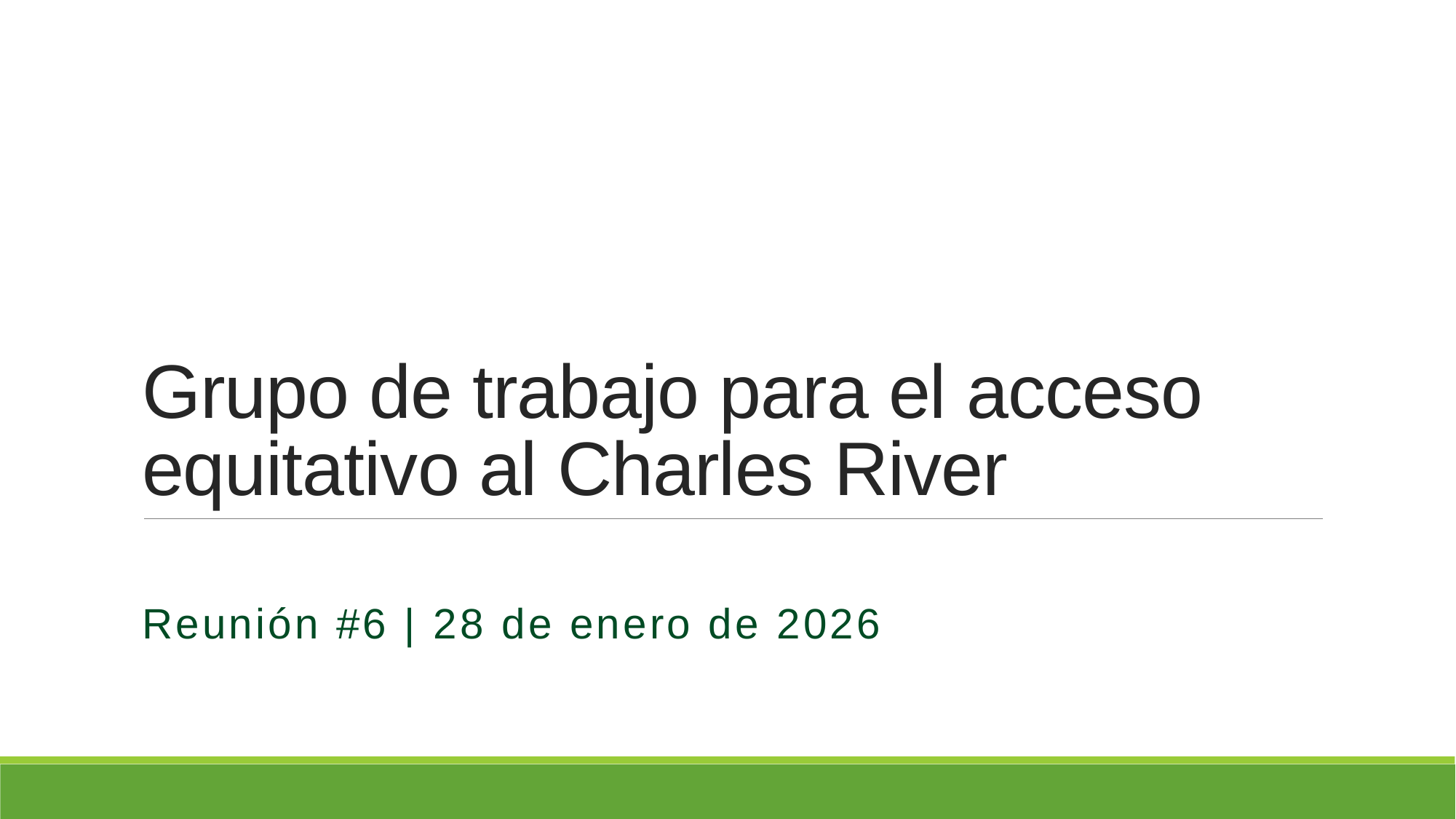

# Grupo de trabajo para el acceso equitativo al Charles River

Reunión #6 | 28 de enero de 2026